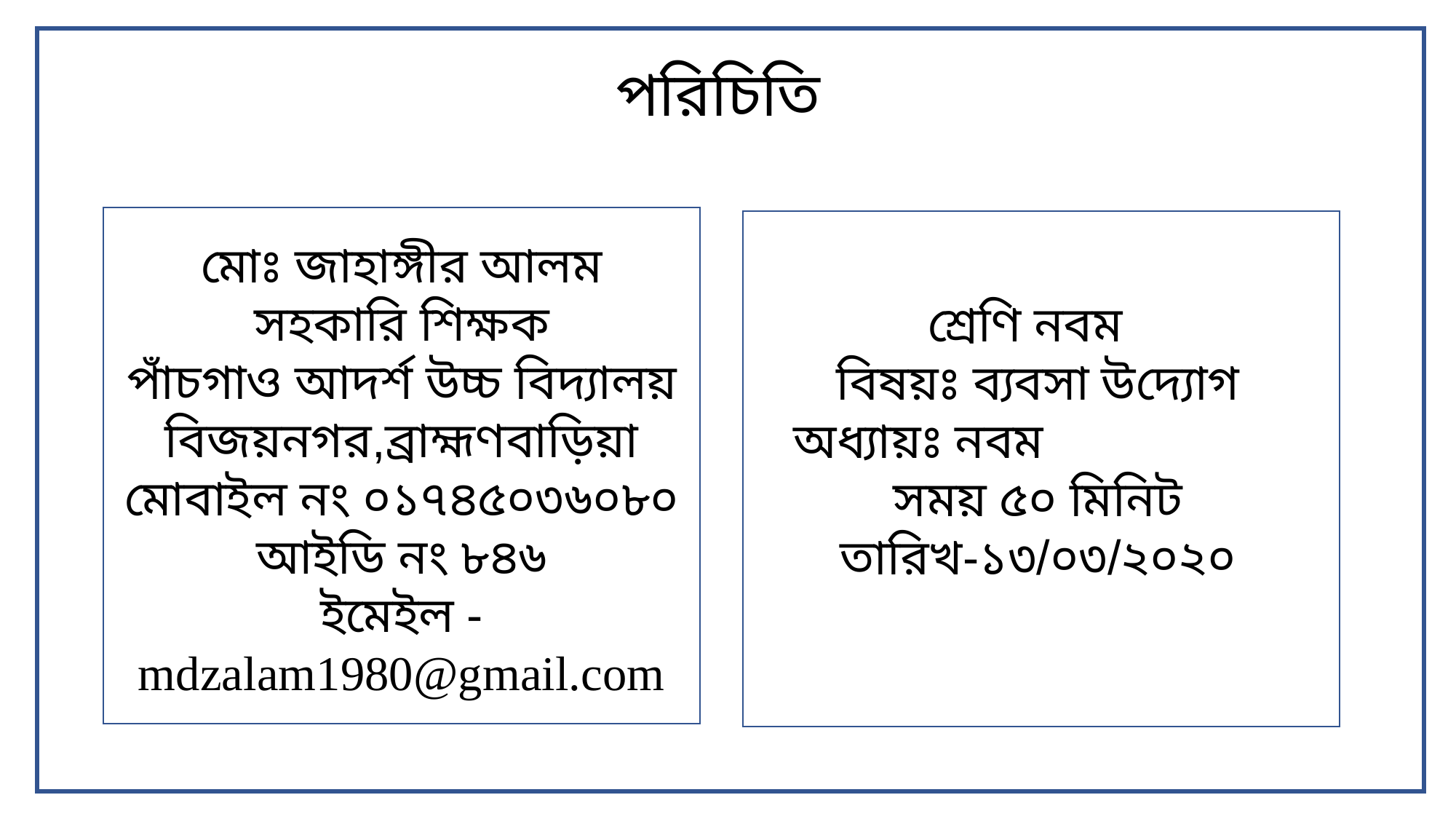

শ্রেণি নবম
                                                 বিষয়ঃ ব্যবসা উদ্যোগ
                                        অধ্যায়ঃ নবম
                                                 সময় ৫০ মিনিট
                                                 তারিখ-১৩/০৩/২০২০
পরিচিতি

মোঃ জাহাঙ্গীর আলম
সহকারি শিক্ষক
পাঁচগাও আদর্শ উচ্চ বিদ্যালয়
বিজয়নগর,ব্রাহ্মণবাড়িয়া
মোবাইল নং ০১৭৪৫০৩৬০৮০
আইডি নং ৮৪৬
ইমেইল - mdzalam1980@gmail.com